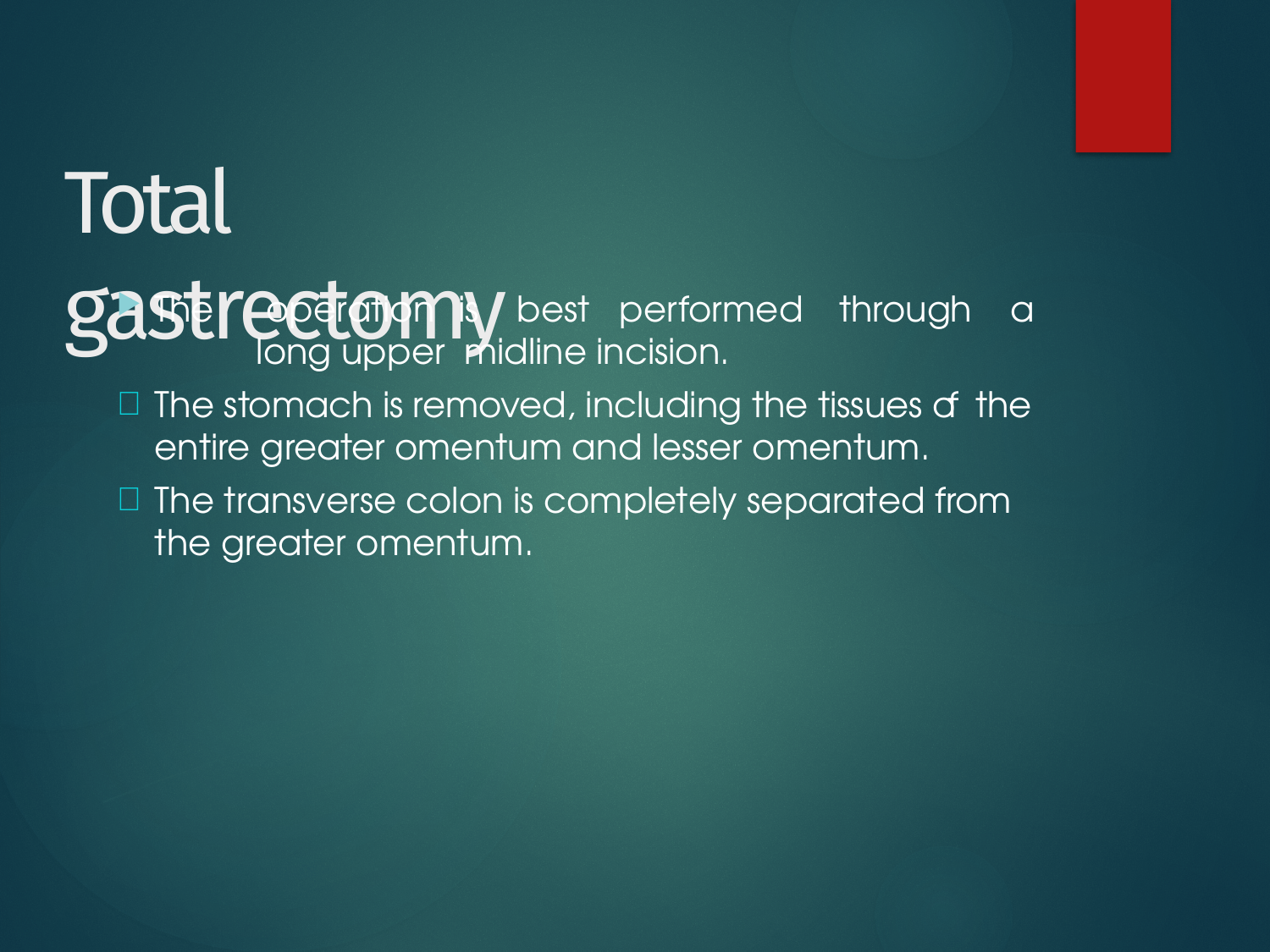

# Total gastrectomy
The	 operation	is	best	performed	through	a	long upper  midline incision.
The stomach is removed, including the tissues of        the entire greater omentum and lesser omentum.
The transverse colon is completely separated from the greater omentum.